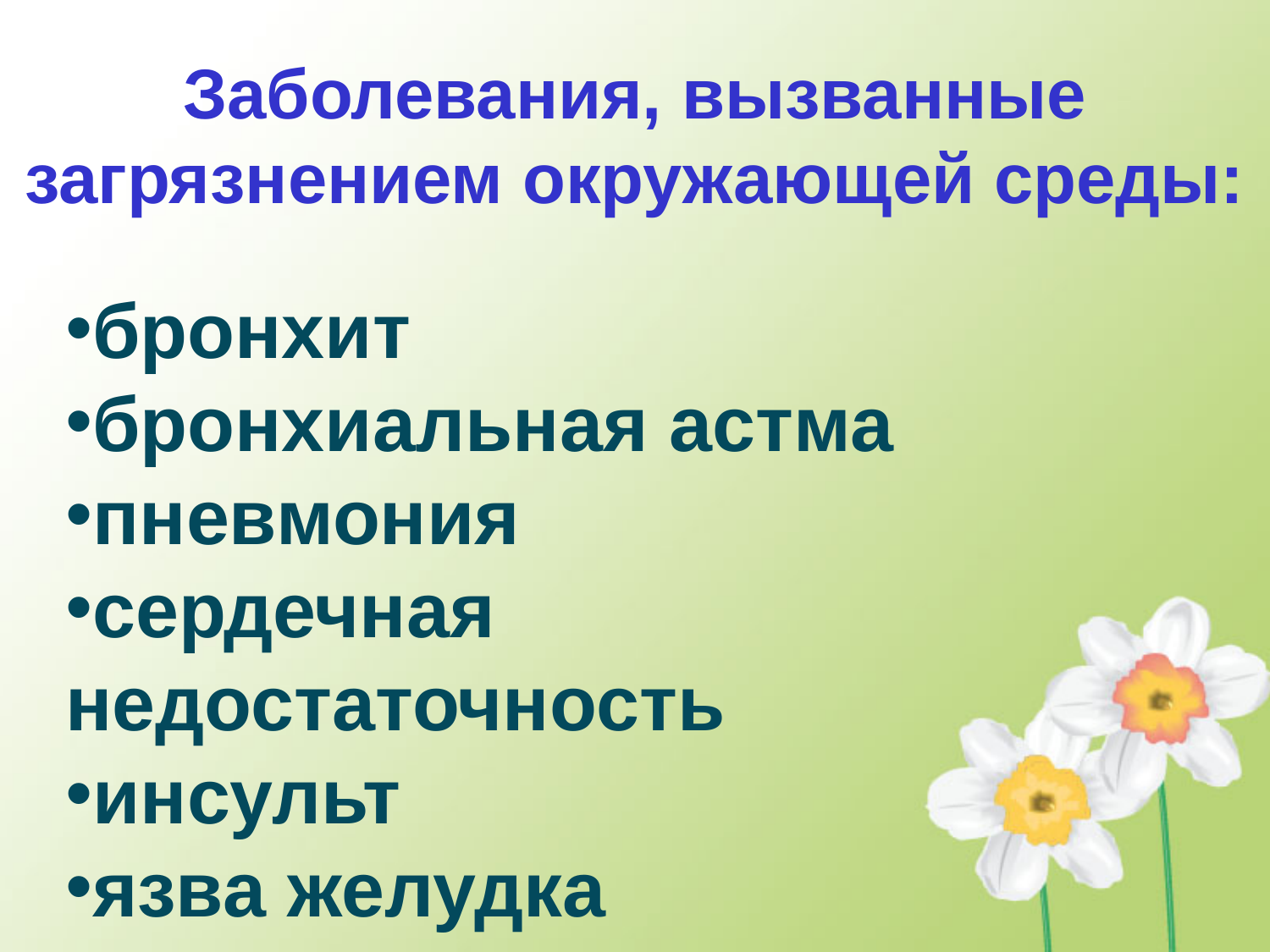

Заболевания, вызванные загрязнением окружающей среды:
бронхит
бронхиальная астма
пневмония
сердечная недостаточность
инсульт
язва желудка